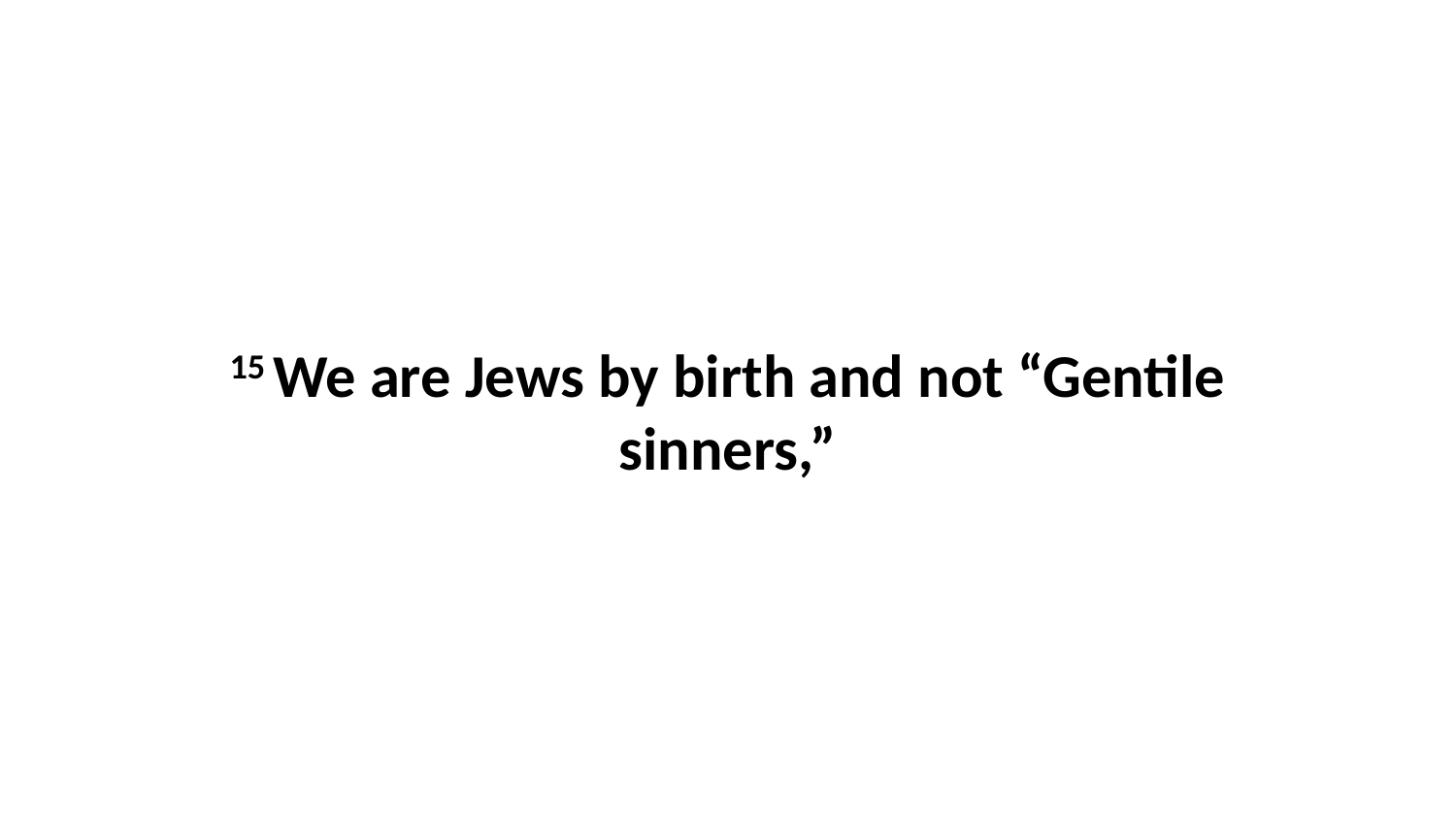

15 We are Jews by birth and not “Gentile sinners,”